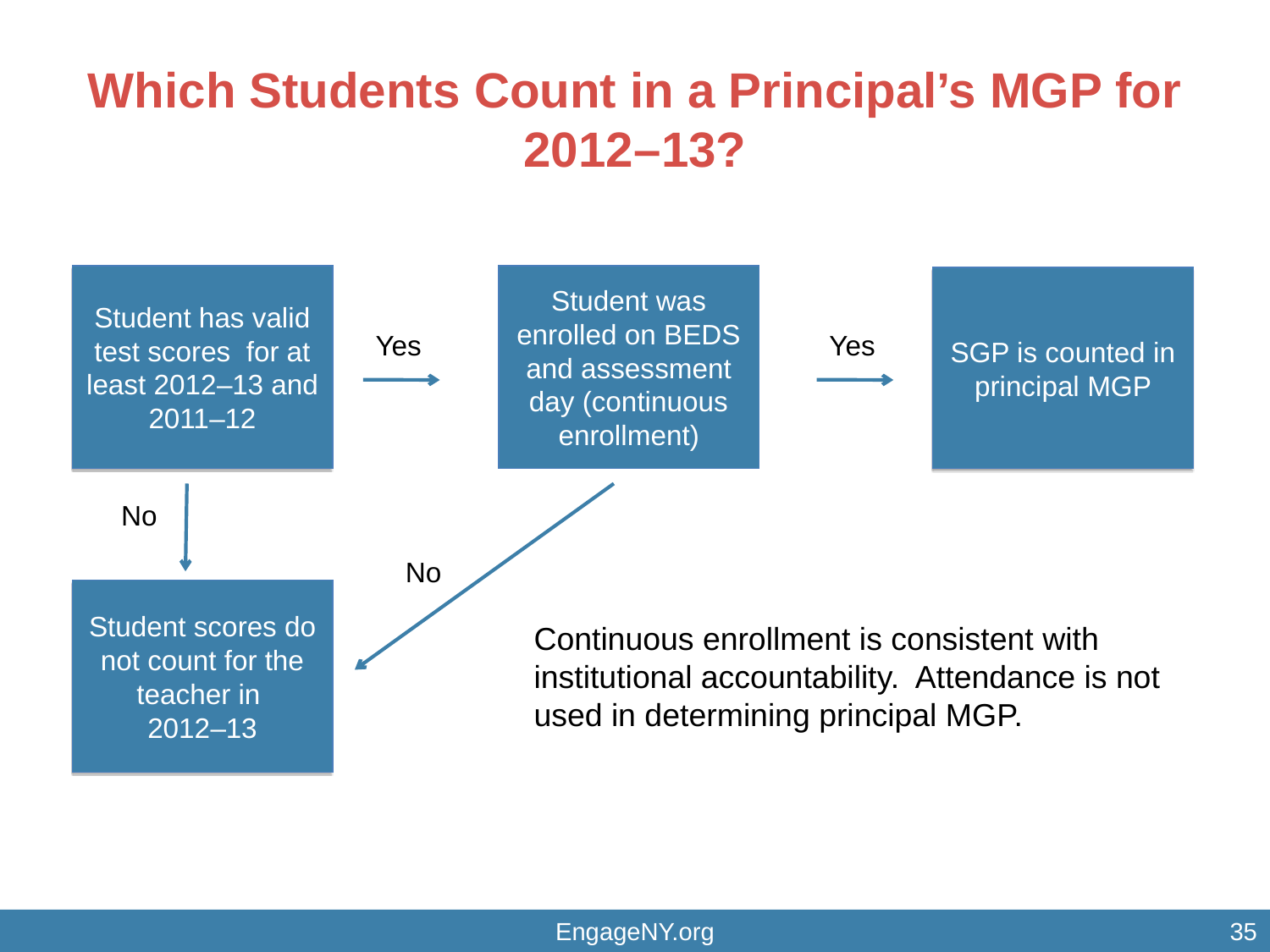

# Which Students Count in a Principal’s MGP for 2012–13?
Student has valid test scores  for at least 2012–13 and 2011–12
Student was enrolled on BEDS and assessment day (continuous enrollment)
SGP is counted in principal MGP
Yes
Yes
No
No
Student scores do not count for the teacher in
2012–13
Continuous enrollment is consistent with institutional accountability.  Attendance is not used in determining principal MGP.
EngageNY.org
35